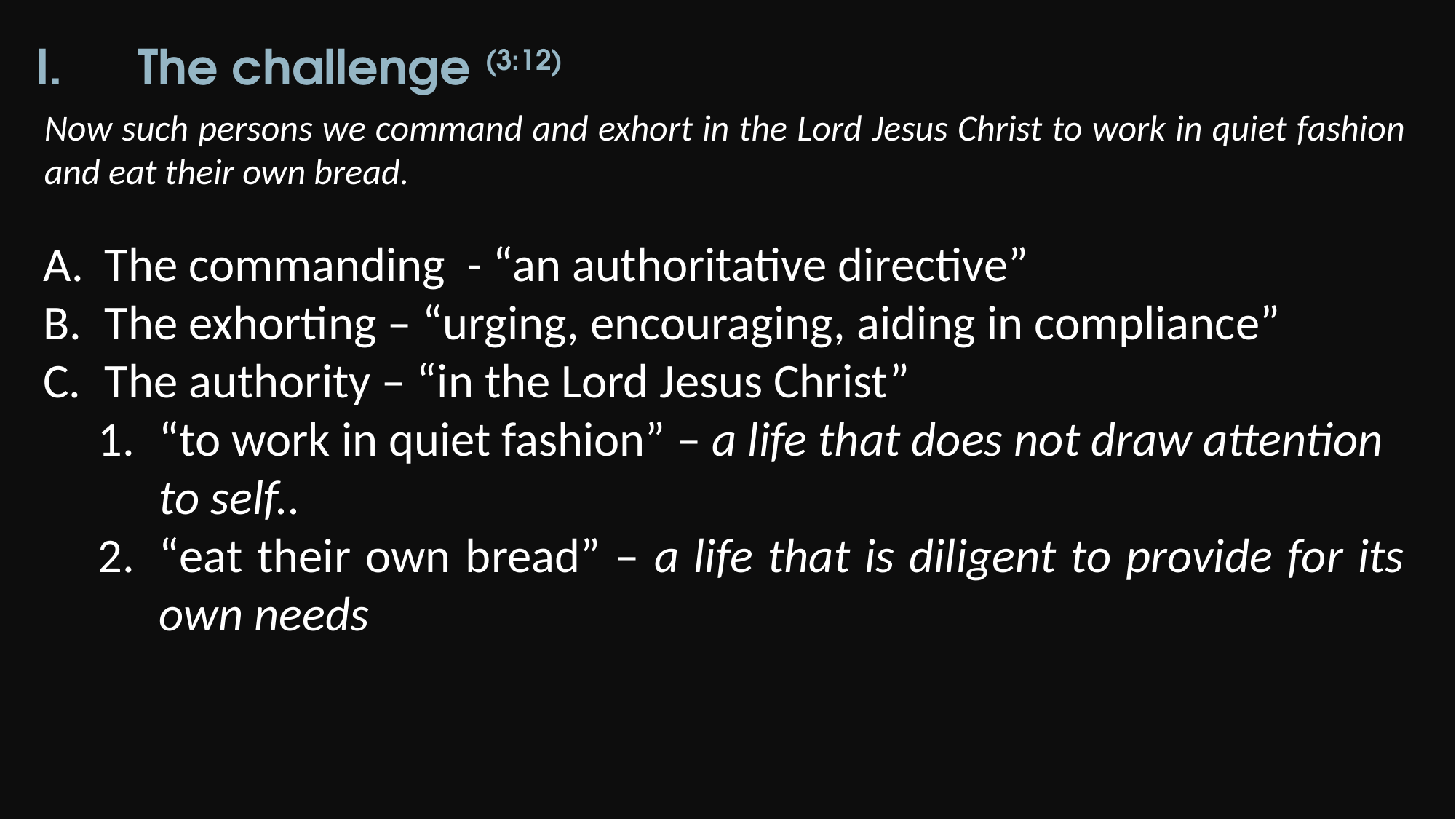

The challenge (3:12)
Now such persons we command and exhort in the Lord Jesus Christ to work in quiet fashion and eat their own bread.
The commanding  - “an authoritative directive”
The exhorting – “urging, encouraging, aiding in compliance”
The authority – “in the Lord Jesus Christ”
“to work in quiet fashion” – a life that does not draw attention to self..
“eat their own bread” – a life that is diligent to provide for its own needs